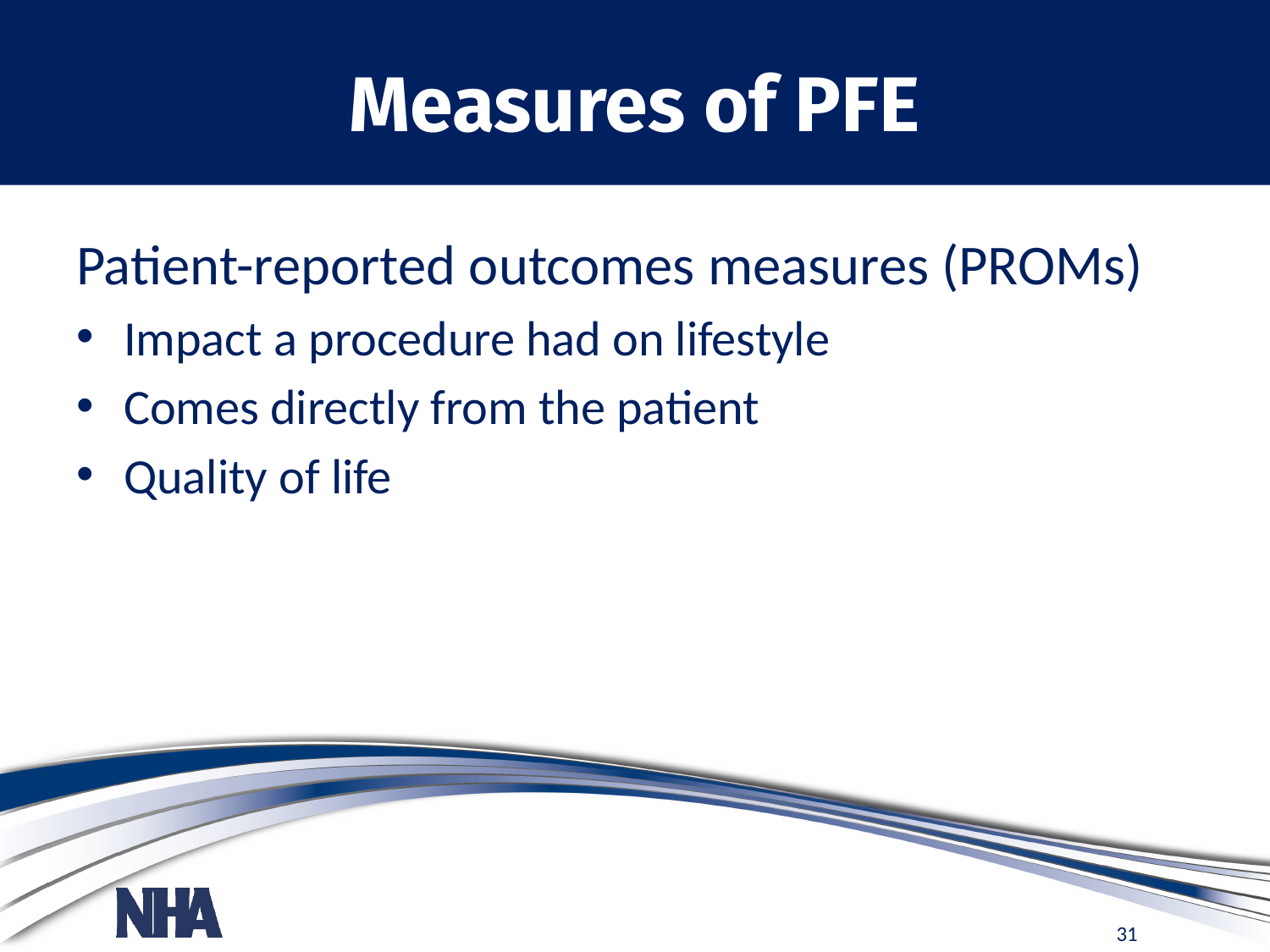

# Measures of PFE
Patient-reported outcomes measures (PROMs)
Impact a procedure had on lifestyle
Comes directly from the patient
Quality of life